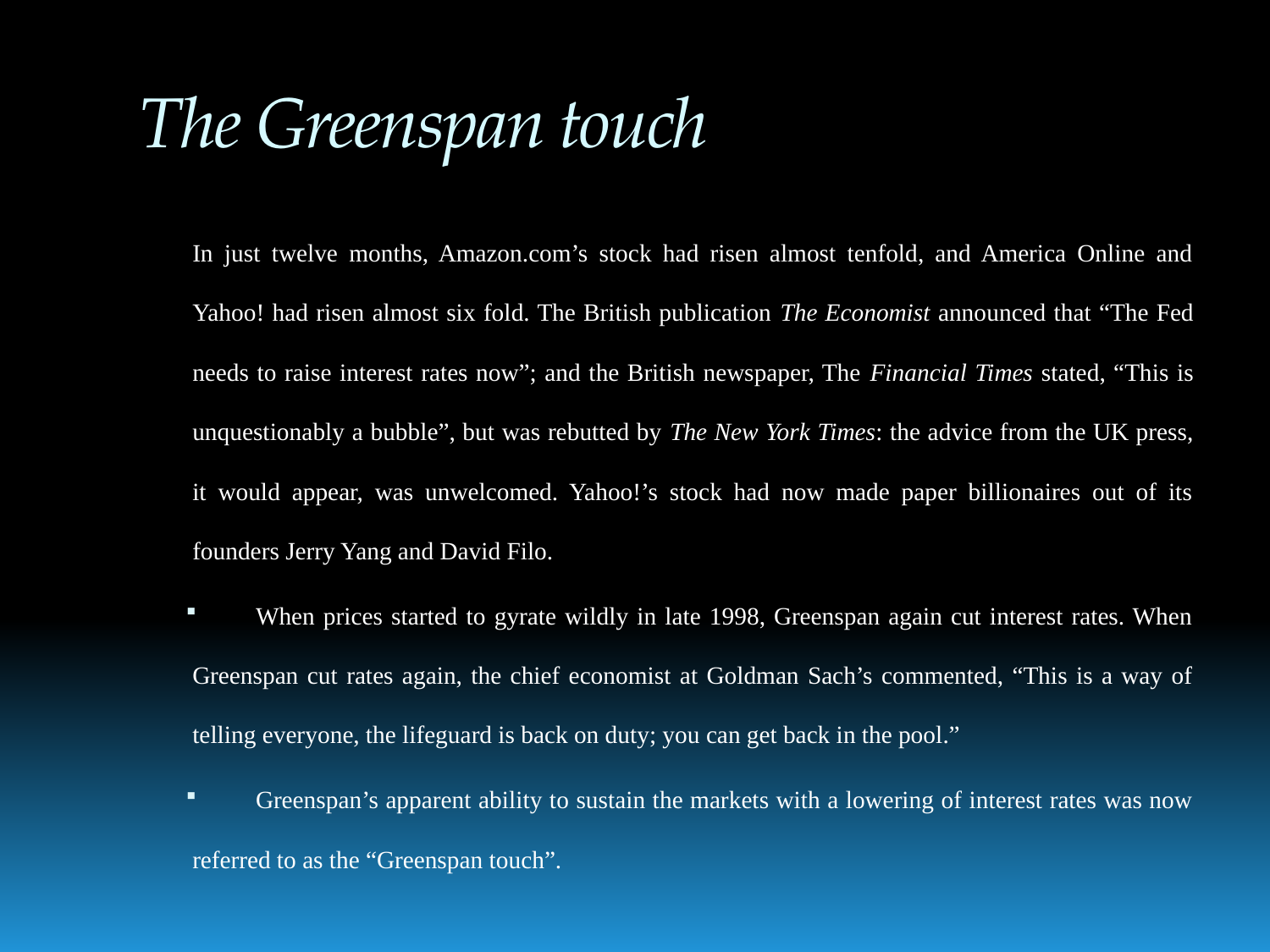

# The Greenspan touch
In just twelve months, Amazon.com’s stock had risen almost tenfold, and America Online and Yahoo! had risen almost six fold. The British publication The Economist announced that “The Fed needs to raise interest rates now”; and the British newspaper, The Financial Times stated, “This is unquestionably a bubble”, but was rebutted by The New York Times: the advice from the UK press, it would appear, was unwelcomed. Yahoo!’s stock had now made paper billionaires out of its founders Jerry Yang and David Filo.
When prices started to gyrate wildly in late 1998, Greenspan again cut interest rates. When Greenspan cut rates again, the chief economist at Goldman Sach’s commented, “This is a way of telling everyone, the lifeguard is back on duty; you can get back in the pool.”
Greenspan’s apparent ability to sustain the markets with a lowering of interest rates was now referred to as the “Greenspan touch”.